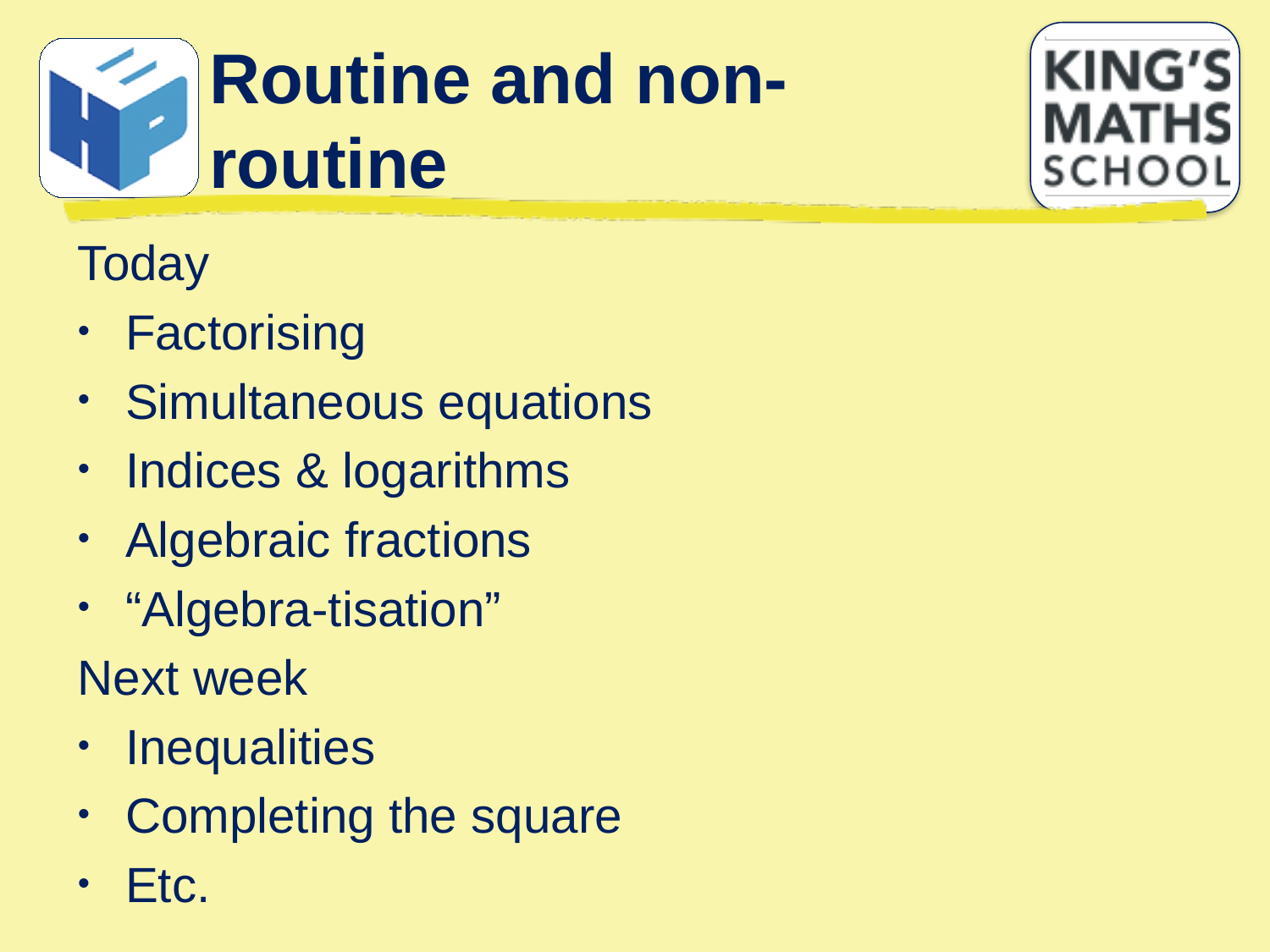

# Routine and non-routine
Today
Factorising
Simultaneous equations
Indices & logarithms
Algebraic fractions
“Algebra-tisation”
Next week
Inequalities
Completing the square
Etc.